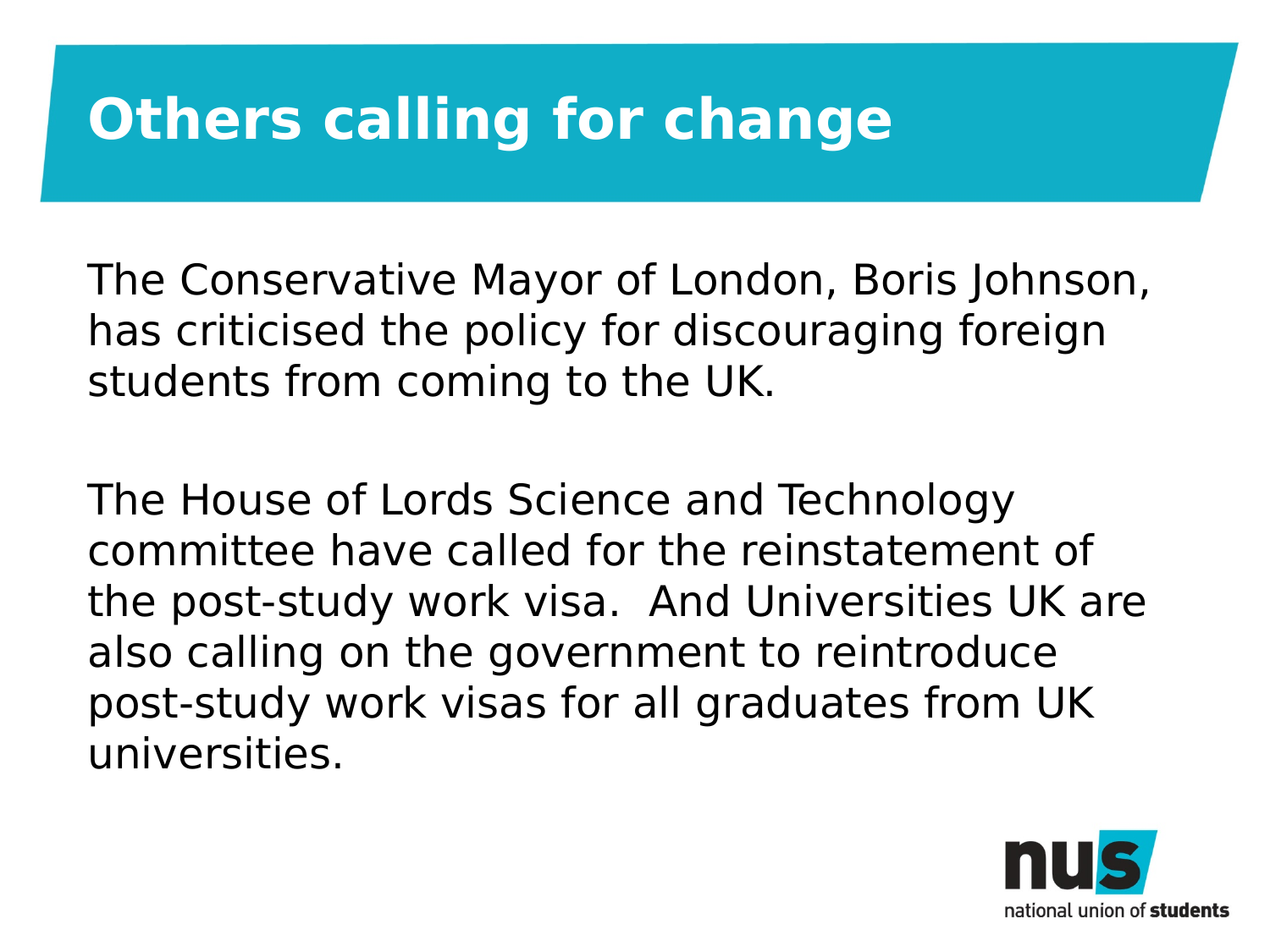

# Others calling for change
The Conservative Mayor of London, Boris Johnson, has criticised the policy for discouraging foreign students from coming to the UK.

The House of Lords Science and Technology committee have called for the reinstatement of the post-study work visa.  And Universities UK are also calling on the government to reintroduce post-study work visas for all graduates from UK universities.